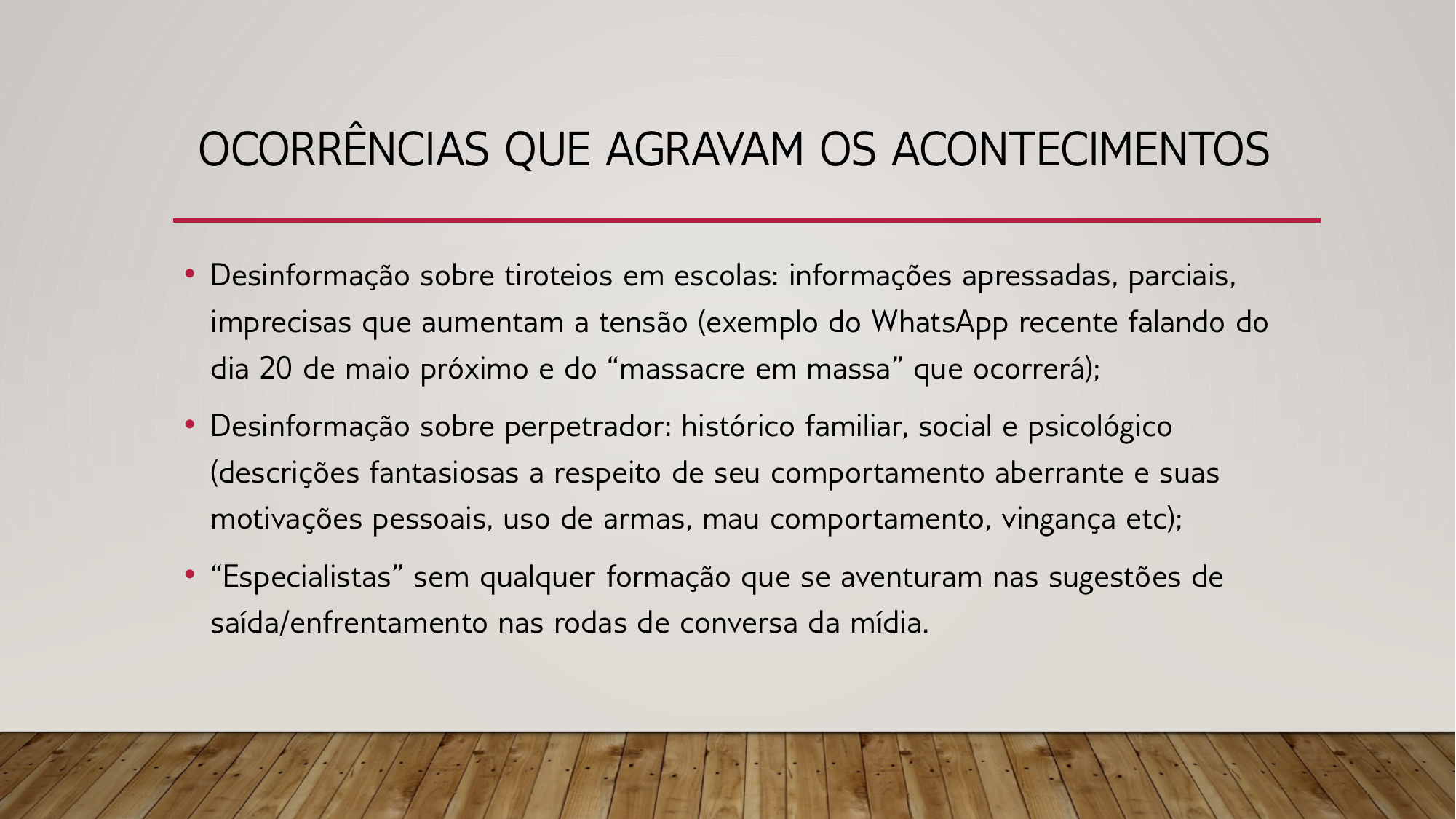

# OCORRÊNCIAS QUE AGRAVAM OS ACONTECIMENTOS
Desinformação sobre tiroteios em escolas: informações apressadas, parciais, imprecisas que aumentam a tensão (exemplo do WhatsApp recente falando do dia 20 de maio próximo e do “massacre em massa” que ocorrerá);
Desinformação sobre perpetrador: histórico familiar, social e psicológico (descrições fantasiosas a respeito de seu comportamento aberrante e suas motivações pessoais, uso de armas, mau comportamento, vingança etc);
“Especialistas” sem qualquer formação que se aventuram nas sugestões de saída/enfrentamento nas rodas de conversa da mídia.